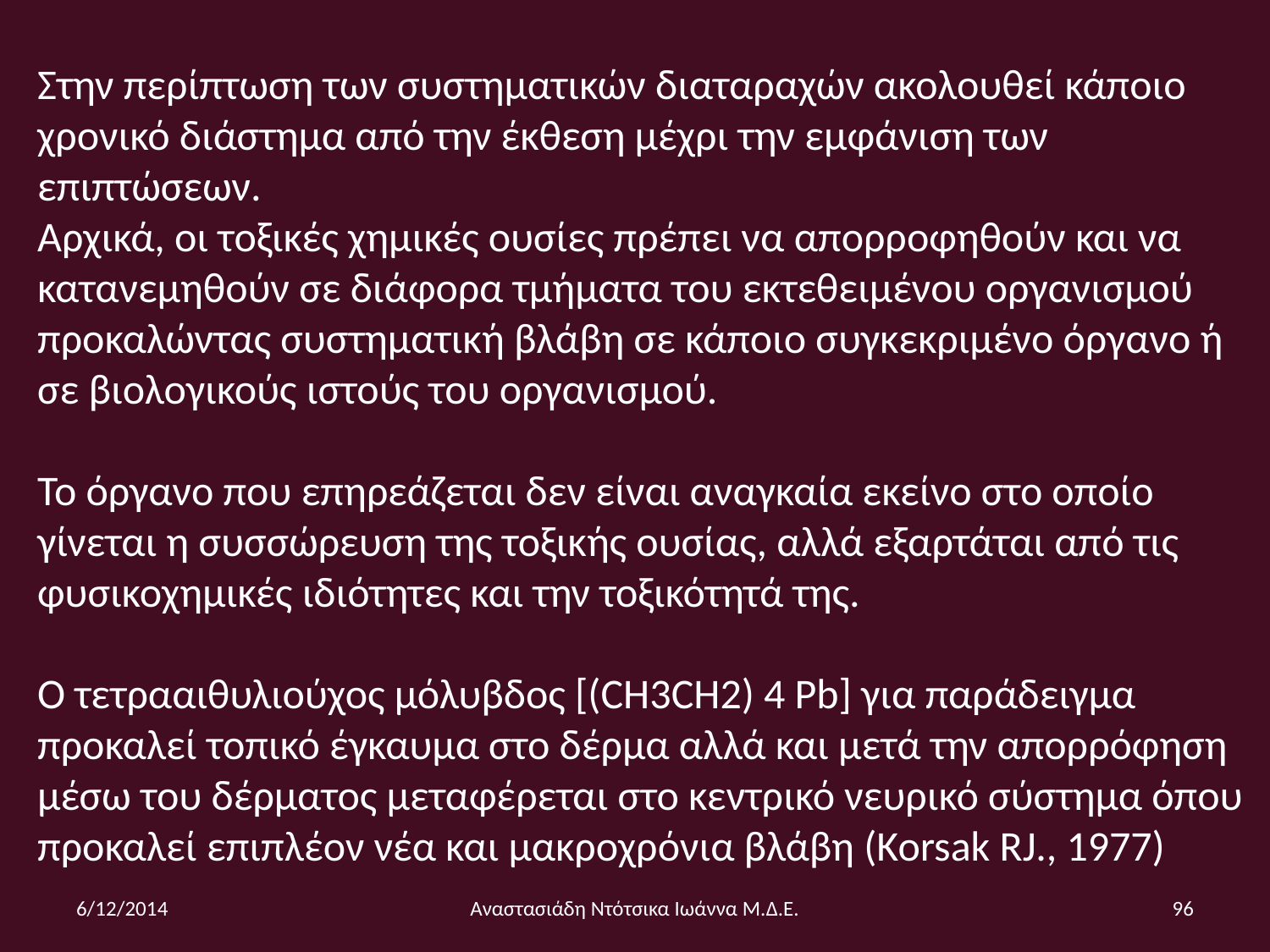

Στην περίπτωση των συστηματικών διαταραχών ακολουθεί κάποιο χρονικό διάστημα από την έκθεση μέχρι την εμφάνιση των επιπτώσεων.
Αρχικά, οι τοξικές χημικές ουσίες πρέπει να απορροφηθούν και να κατανεμηθούν σε διάφορα τμήματα του εκτεθειμένου οργανισμού προκαλώντας συστηματική βλάβη σε κάποιο συγκεκριμένο όργανο ή σε βιολογικούς ιστούς του οργανισμού.

Το όργανο που επηρεάζεται δεν είναι αναγκαία εκείνο στο οποίο γίνεται η συσσώρευση της τοξικής ουσίας, αλλά εξαρτάται από τις φυσικοχημικές ιδιότητες και την τοξικότητά της.

Ο τετρααιθυλιούχος μόλυβδος [(CH3CH2) 4 Pb] για παράδειγμα προκαλεί τοπικό έγκαυμα στο δέρμα αλλά και μετά την απορρόφηση μέσω του δέρματος μεταφέρεται στο κεντρικό νευρικό σύστημα όπου προκαλεί επιπλέον νέα και μακροχρόνια βλάβη (Korsak RJ., 1977)
6/12/2014
Αναστασιάδη Ντότσικα Ιωάννα Μ.Δ.Ε.
96